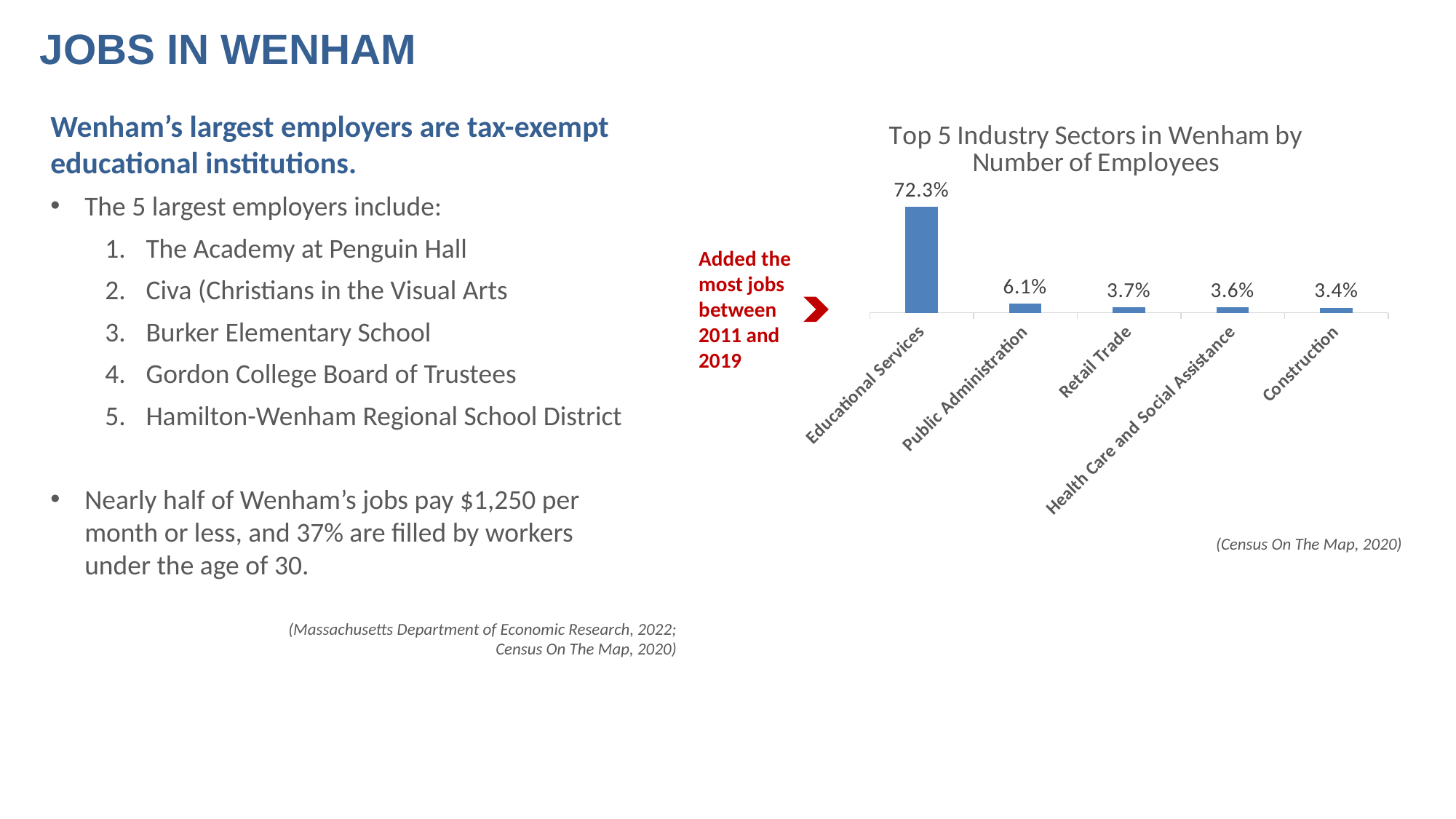

JOBS IN WENHAM
Wenham’s largest employers are tax-exempt educational institutions.
The 5 largest employers include:
The Academy at Penguin Hall
Civa (Christians in the Visual Arts
Burker Elementary School
Gordon College Board of Trustees
Hamilton-Wenham Regional School District

Nearly half of Wenham’s jobs pay $1,250 per month or less, and 37% are filled by workers under the age of 30.

### Chart: Top 5 Industry Sectors in Wenham by Number of Employees

| Category |  |
|---|---|
| Educational Services | 0.7233273056057867 |
| Public Administration | 0.06148282097649185 |
| Retail Trade | 0.037070524412296565 |
| Health Care and Social Assistance | 0.03616636528028933 |
| Construction | 0.034358047016274866 |
Added the most jobs between 2011 and 2019

(Census On The Map, 2020)
(Massachusetts Department of Economic Research, 2022; Census On The Map, 2020)